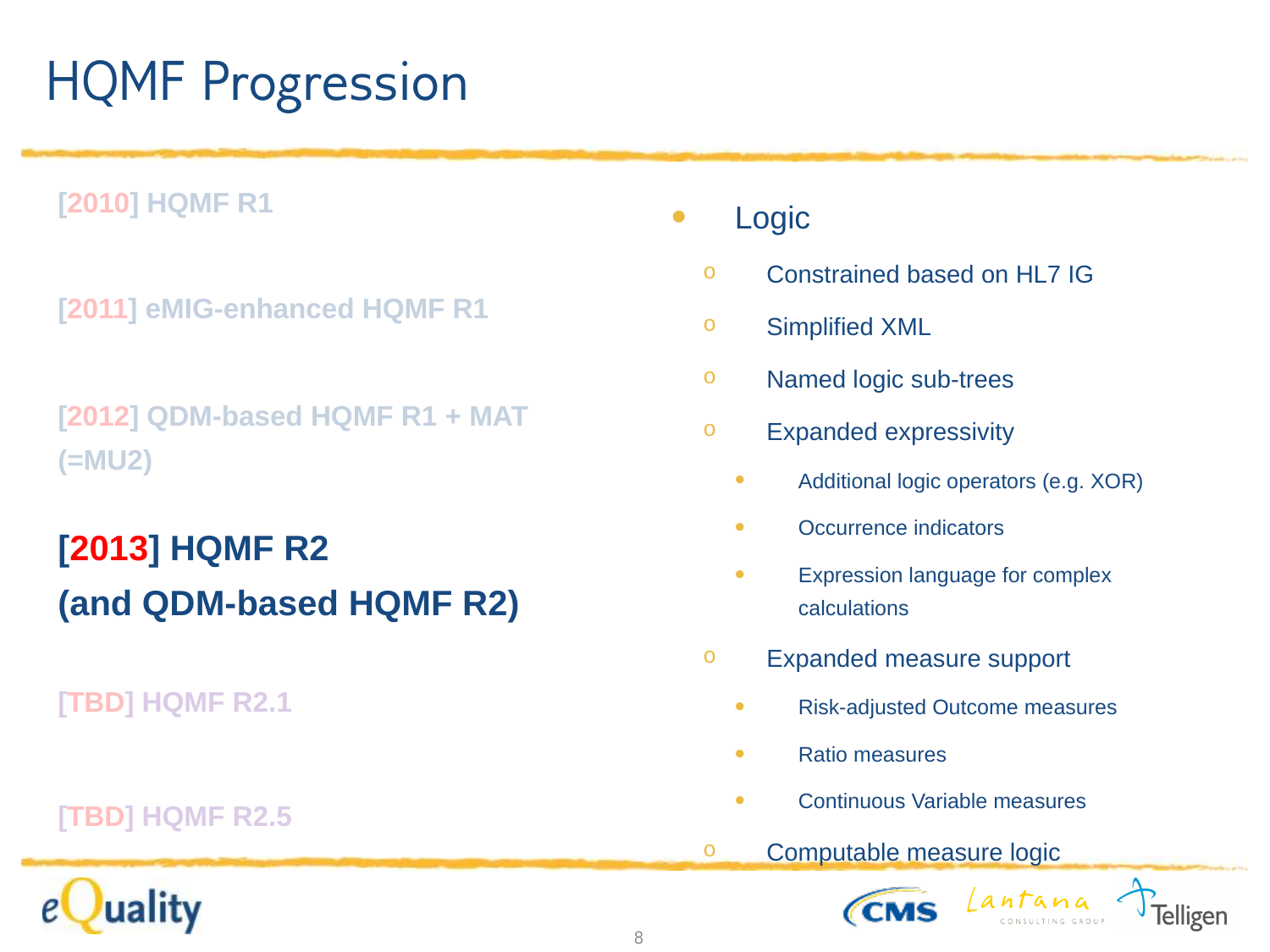

# HQMF Progression
[2010] HQMF R1

Logic
Constrained based on HL7 IG
Simplified XML
Named logic sub-trees
Expanded expressivity
Additional logic operators (e.g. XOR)
Occurrence indicators
Expression language for complex calculations
Expanded measure support
Risk-adjusted Outcome measures
Ratio measures
Continuous Variable measures
Computable measure logic
[2011] eMIG-enhanced HQMF R1
[2012] QDM-based HQMF R1 + MAT
(=MU2)
[2013] HQMF R2
(and QDM-based HQMF R2)

[TBD] HQMF R2.1
[TBD] HQMF R2.5